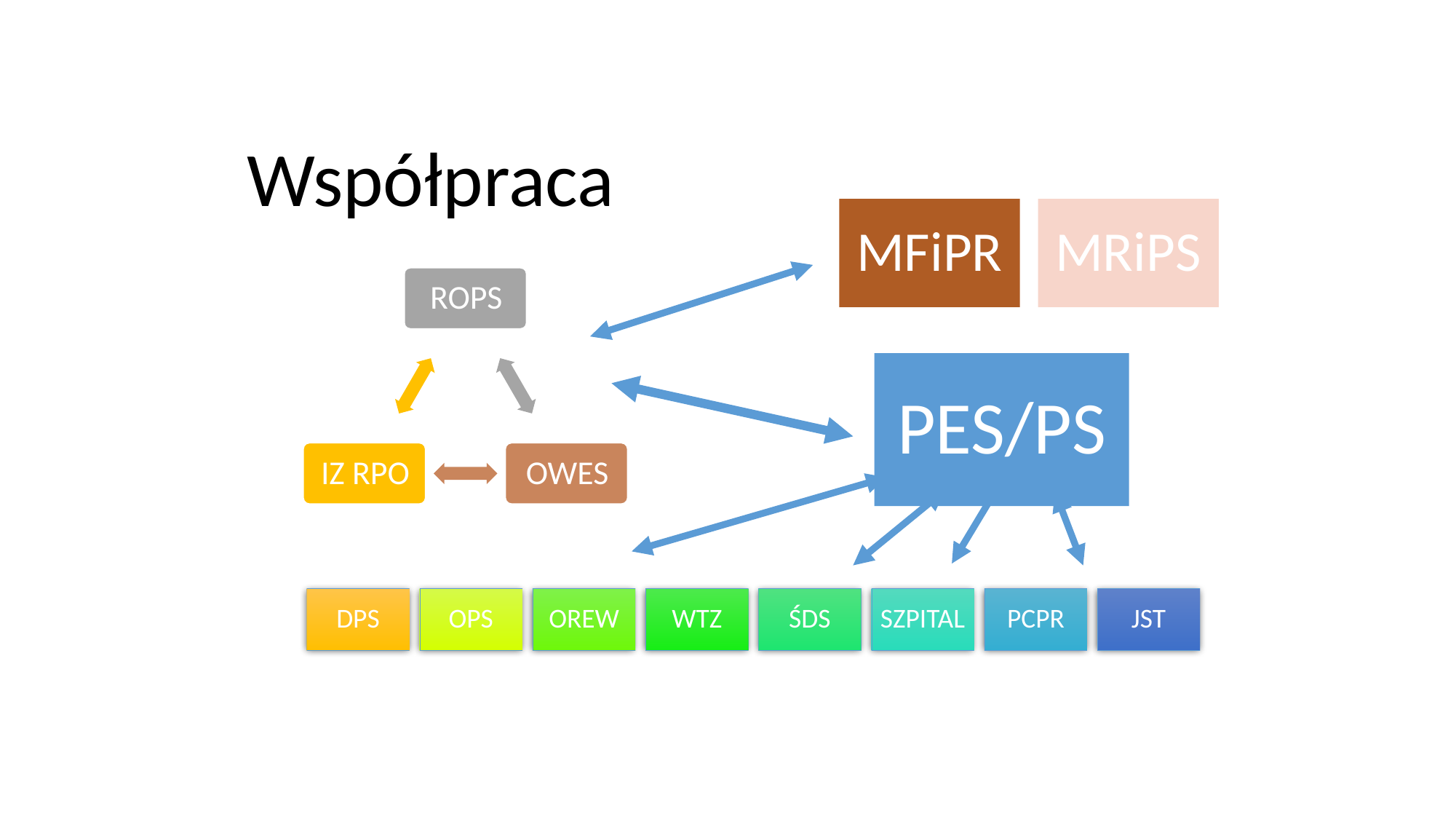

# Współpraca
MFiPR
MRiPS
ROPS

OWES

IZ RPO

PES/PS
DPS
OPS
OREW
WTZ
ŚDS
SZPITAL
PCPR
JST